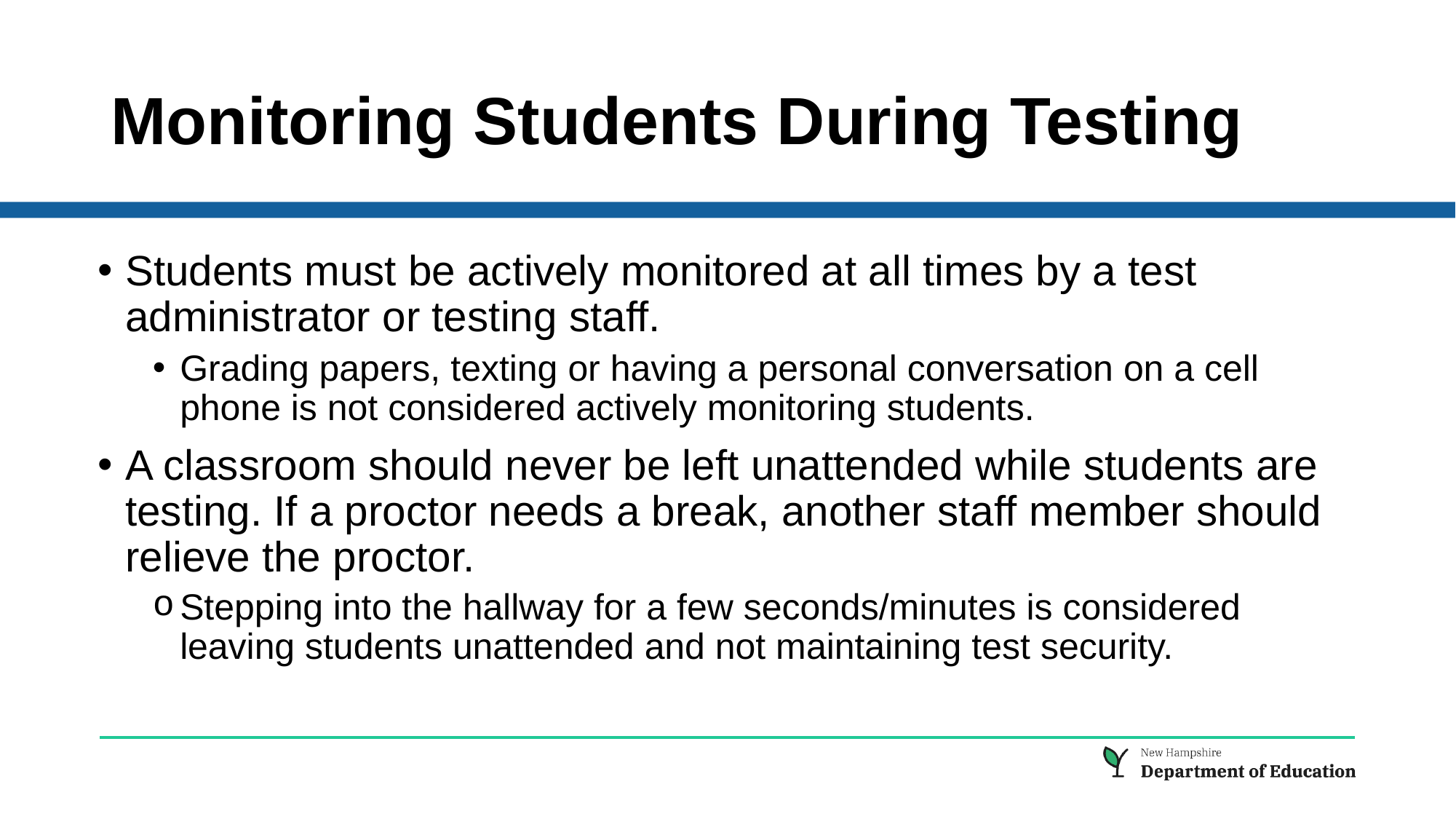

# Monitoring Students During Testing
Students must be actively monitored at all times by a test administrator or testing staff.
Grading papers, texting or having a personal conversation on a cell phone is not considered actively monitoring students.
A classroom should never be left unattended while students are testing. If a proctor needs a break, another staff member should relieve the proctor.
Stepping into the hallway for a few seconds/minutes is considered leaving students unattended and not maintaining test security.